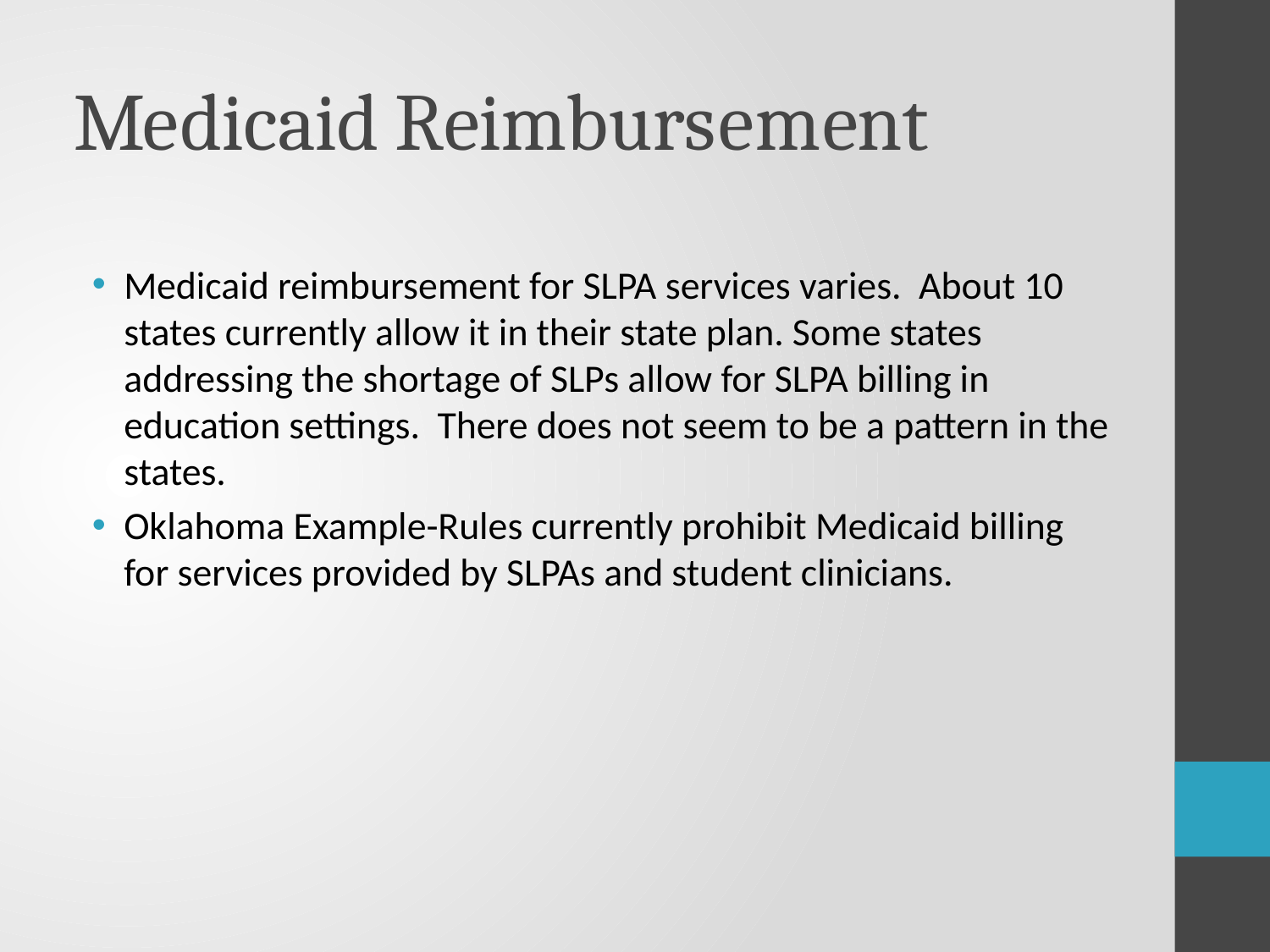

# Medicaid Reimbursement
Medicaid reimbursement for SLPA services varies.  About 10 states currently allow it in their state plan. Some states addressing the shortage of SLPs allow for SLPA billing in education settings.  There does not seem to be a pattern in the states.
Oklahoma Example-Rules currently prohibit Medicaid billing for services provided by SLPAs and student clinicians.